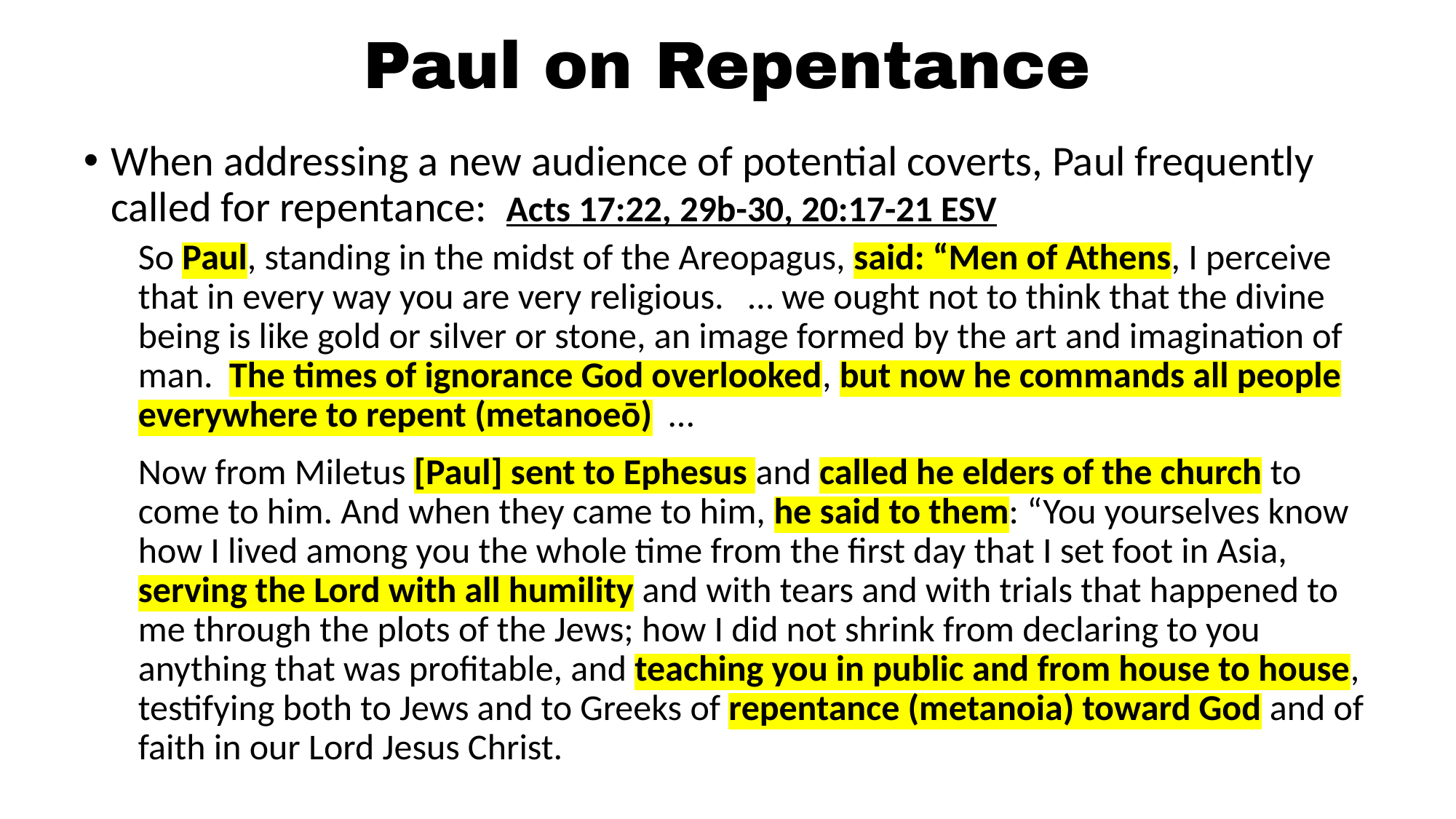

# Paul on Repentance
When addressing a new audience of potential coverts, Paul frequently called for repentance:  Acts 17:22, 29b-30, 20:17-21 ESV
So Paul, standing in the midst of the Areopagus, said: “Men of Athens, I perceive that in every way you are very religious.   … we ought not to think that the divine being is like gold or silver or stone, an image formed by the art and imagination of man.  The times of ignorance God overlooked, but now he commands all people everywhere to repent (metanoeō)  …
Now from Miletus [Paul] sent to Ephesus and called he elders of the church to come to him. And when they came to him, he said to them: “You yourselves know how I lived among you the whole time from the first day that I set foot in Asia, serving the Lord with all humility and with tears and with trials that happened to me through the plots of the Jews; how I did not shrink from declaring to you anything that was profitable, and teaching you in public and from house to house, testifying both to Jews and to Greeks of repentance (metanoia) toward God and of faith in our Lord Jesus Christ.